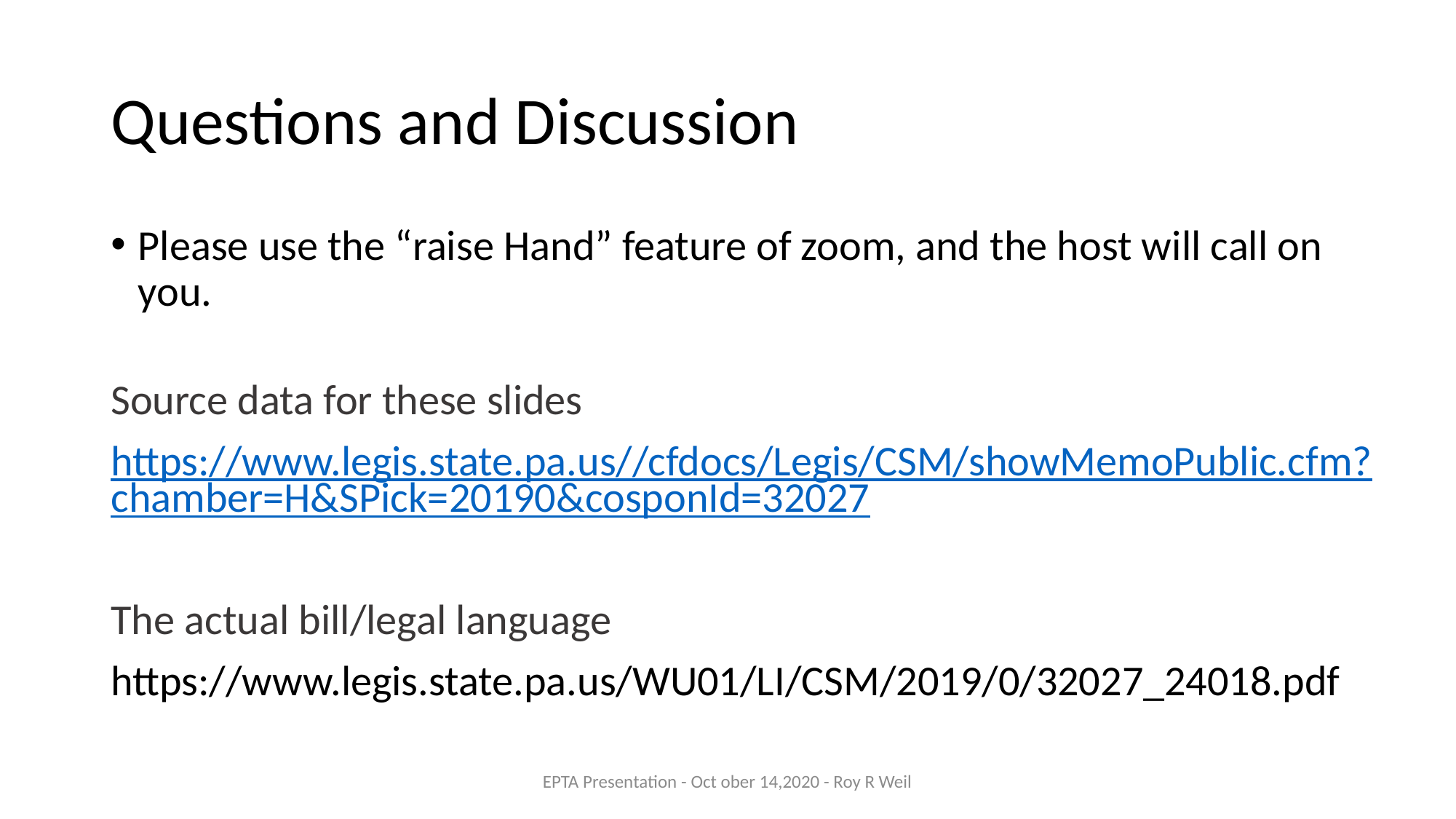

# Questions and Discussion
Please use the “raise Hand” feature of zoom, and the host will call on you.

Source data for these slides
https://www.legis.state.pa.us//cfdocs/Legis/CSM/showMemoPublic.cfm?chamber=H&SPick=20190&cosponId=32027

The actual bill/legal language
https://www.legis.state.pa.us/WU01/LI/CSM/2019/0/32027_24018.pdf
EPTA Presentation - Oct ober 14,2020 - Roy R Weil